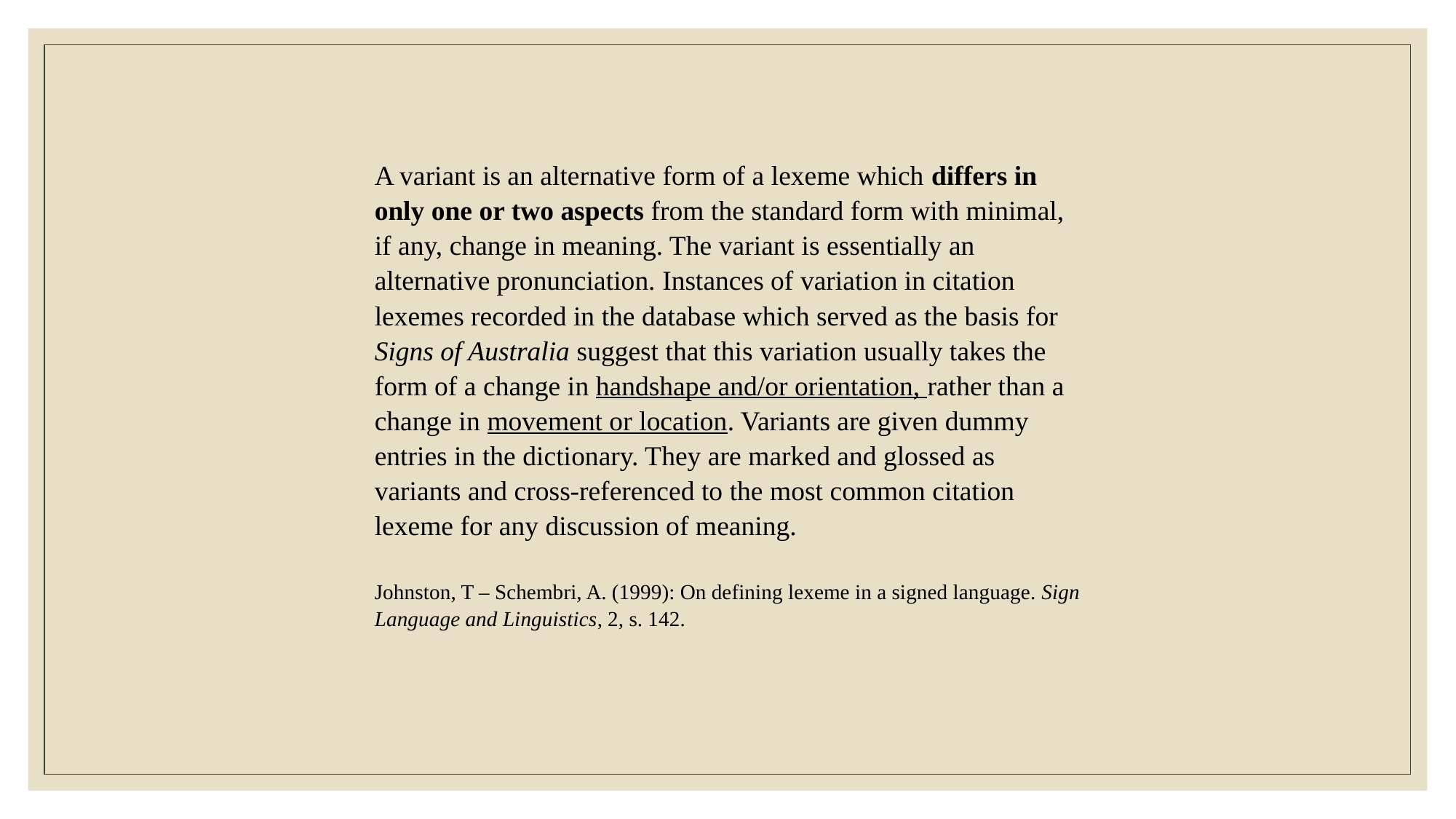

A variant is an alternative form of a lexeme which differs in only one or two aspects from the standard form with minimal, if any, change in meaning. The variant is essentially an alternative pronunciation. Instances of variation in citation lexemes recorded in the database which served as the basis for Signs of Australia suggest that this variation usually takes the form of a change in handshape and/or orientation, rather than a change in movement or location. Variants are given dummy entries in the dictionary. They are marked and glossed as variants and cross-referenced to the most common citation lexeme for any discussion of meaning.

Johnston, T – Schembri, A. (1999): On defining lexeme in a signed language. Sign Language and Linguistics, 2, s. 142.